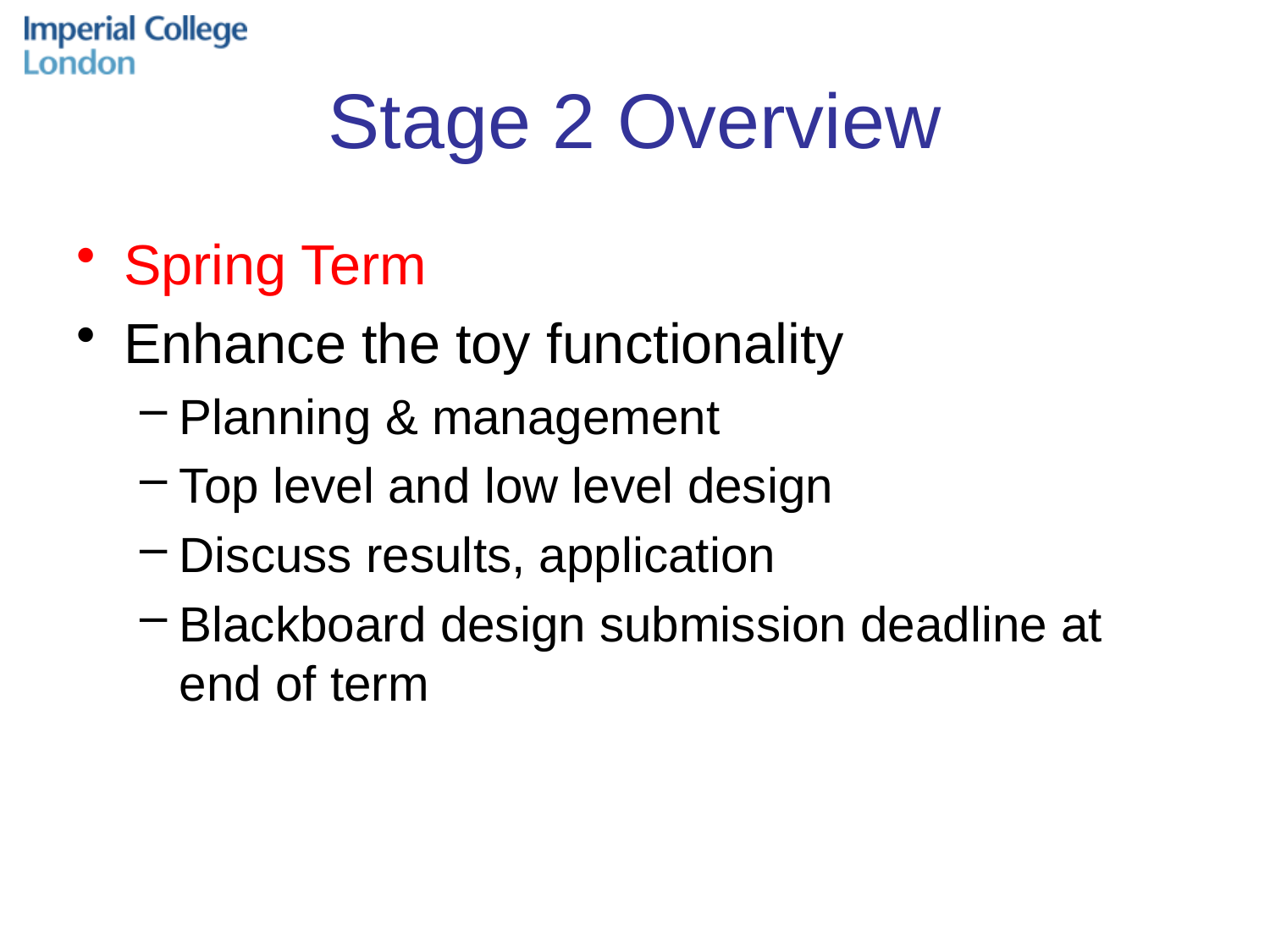

# Stage 2 Overview
Spring Term
Enhance the toy functionality
Planning & management
Top level and low level design
Discuss results, application
Blackboard design submission deadline at end of term